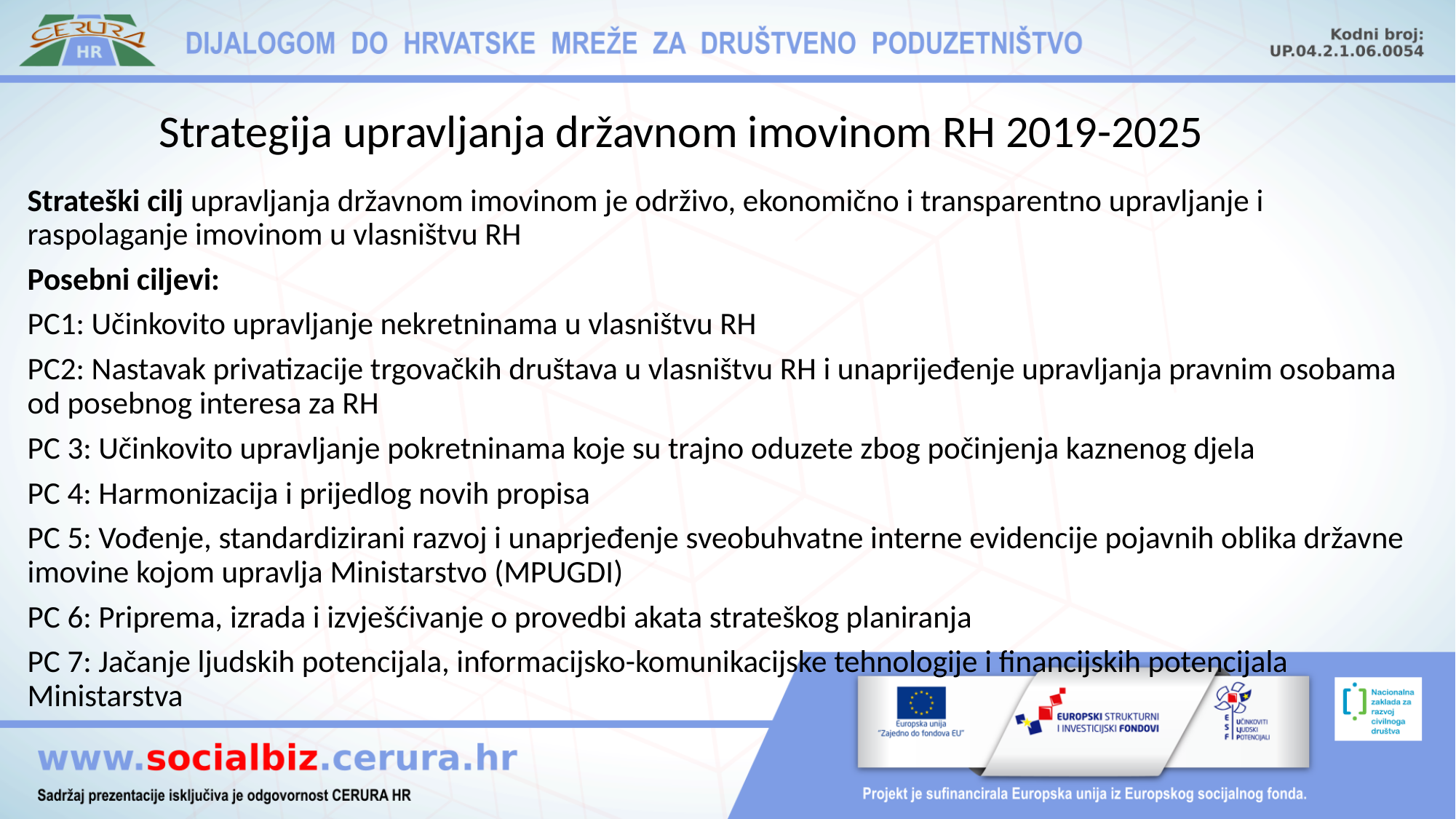

# Strategija upravljanja državnom imovinom RH 2019-2025
Strateški cilj upravljanja državnom imovinom je održivo, ekonomično i transparentno upravljanje i raspolaganje imovinom u vlasništvu RH
Posebni ciljevi:
PC1: Učinkovito upravljanje nekretninama u vlasništvu RH
PC2: Nastavak privatizacije trgovačkih društava u vlasništvu RH i unaprijeđenje upravljanja pravnim osobama od posebnog interesa za RH
PC 3: Učinkovito upravljanje pokretninama koje su trajno oduzete zbog počinjenja kaznenog djela
PC 4: Harmonizacija i prijedlog novih propisa
PC 5: Vođenje, standardizirani razvoj i unaprjeđenje sveobuhvatne interne evidencije pojavnih oblika državne imovine kojom upravlja Ministarstvo (MPUGDI)
PC 6: Priprema, izrada i izvješćivanje o provedbi akata strateškog planiranja
PC 7: Jačanje ljudskih potencijala, informacijsko-komunikacijske tehnologije i financijskih potencijala Ministarstva